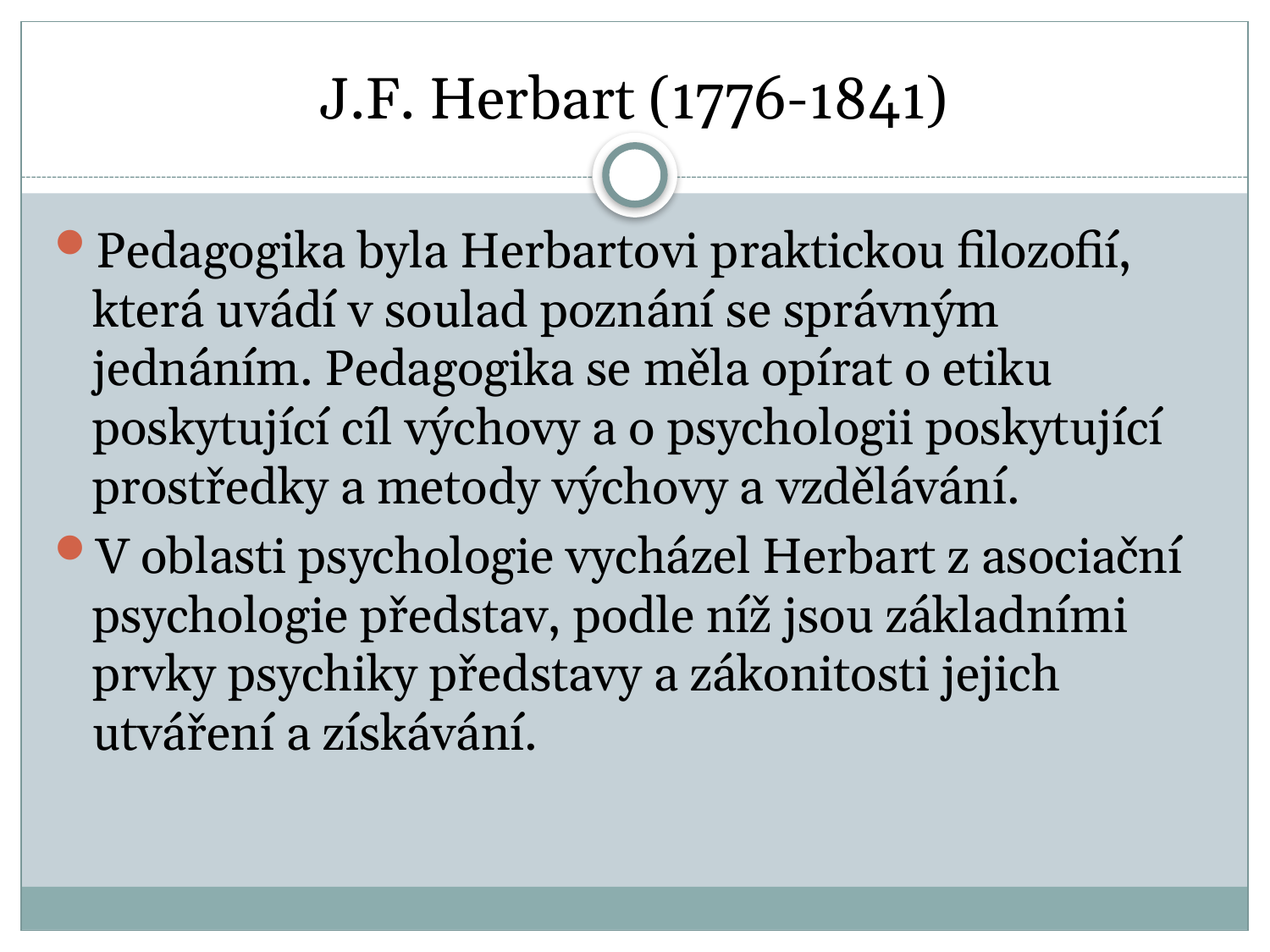

# J.F. Herbart (1776-1841)
Pedagogika byla Herbartovi praktickou filozofií, která uvádí v soulad poznání se správným jednáním. Pedagogika se měla opírat o etiku poskytující cíl výchovy a o psychologii poskytující prostředky a metody výchovy a vzdělávání.
V oblasti psychologie vycházel Herbart z asociační psychologie představ, podle níž jsou základními prvky psychiky představy a zákonitosti jejich utváření a získávání.